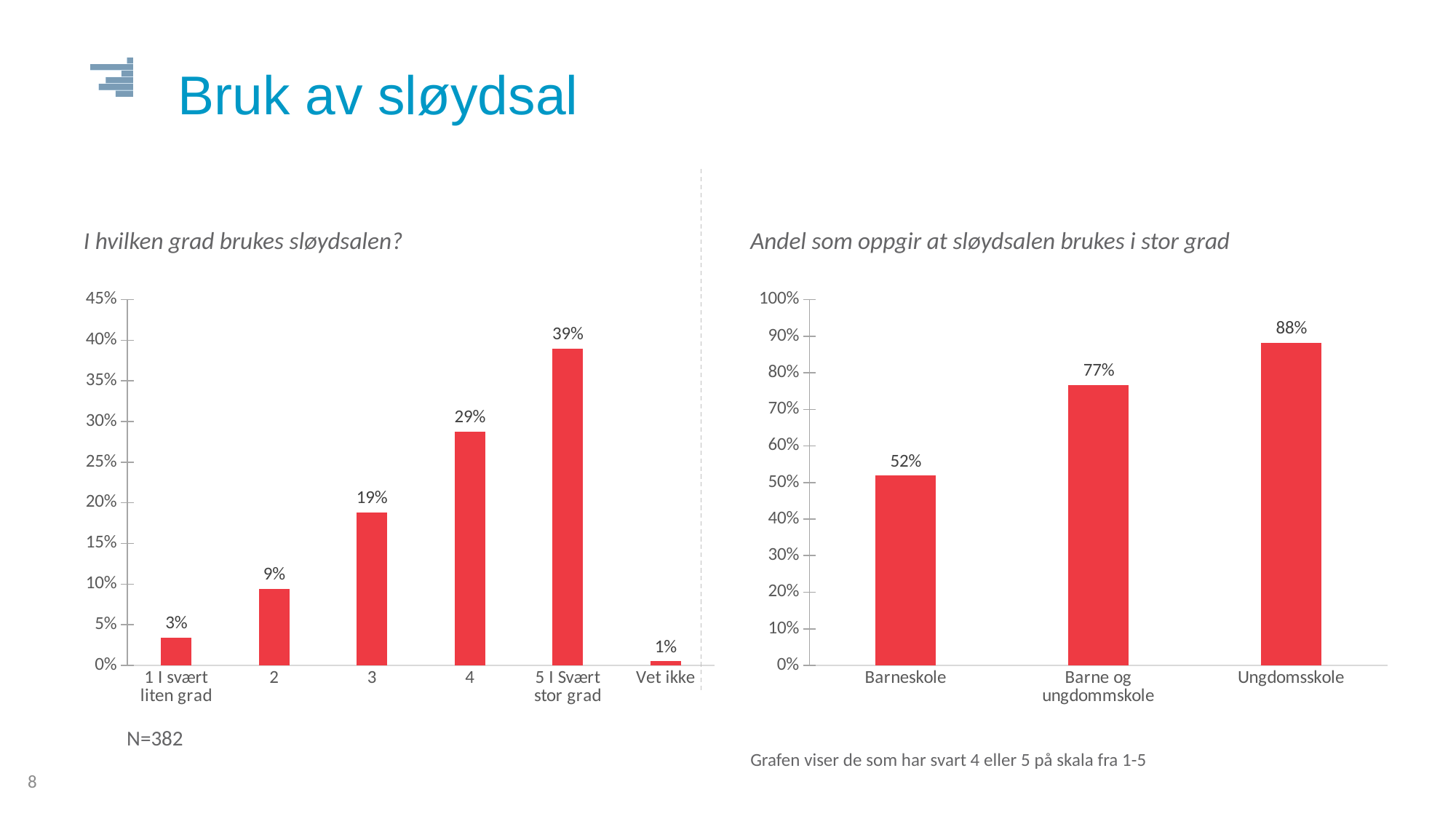

Bruk av sløydsal
Andel som oppgir at sløydsalen brukes i stor grad
I hvilken grad brukes sløydsalen?

### Chart

| Category | Serie 1 |
|---|---|
| Barneskole | 0.5192307692307689 |
| Barne og ungdommskole | 0.7661290322580651 |
| Ungdomsskole | 0.882352941176471 |

### Chart

| Category | Serie 1 |
|---|---|
| 1 I svært liten grad | 0.0340314136125654 |
| 2 | 0.09424083769633511 |
| 3 | 0.18848167539267 |
| 4 | 0.287958115183246 |
| 5 I Svært stor grad | 0.390052356020942 |
| Vet ikke | 0.00523560209424084 |
Grafen viser de som har svart 4 eller 5 på skala fra 1-5
# N=382
8